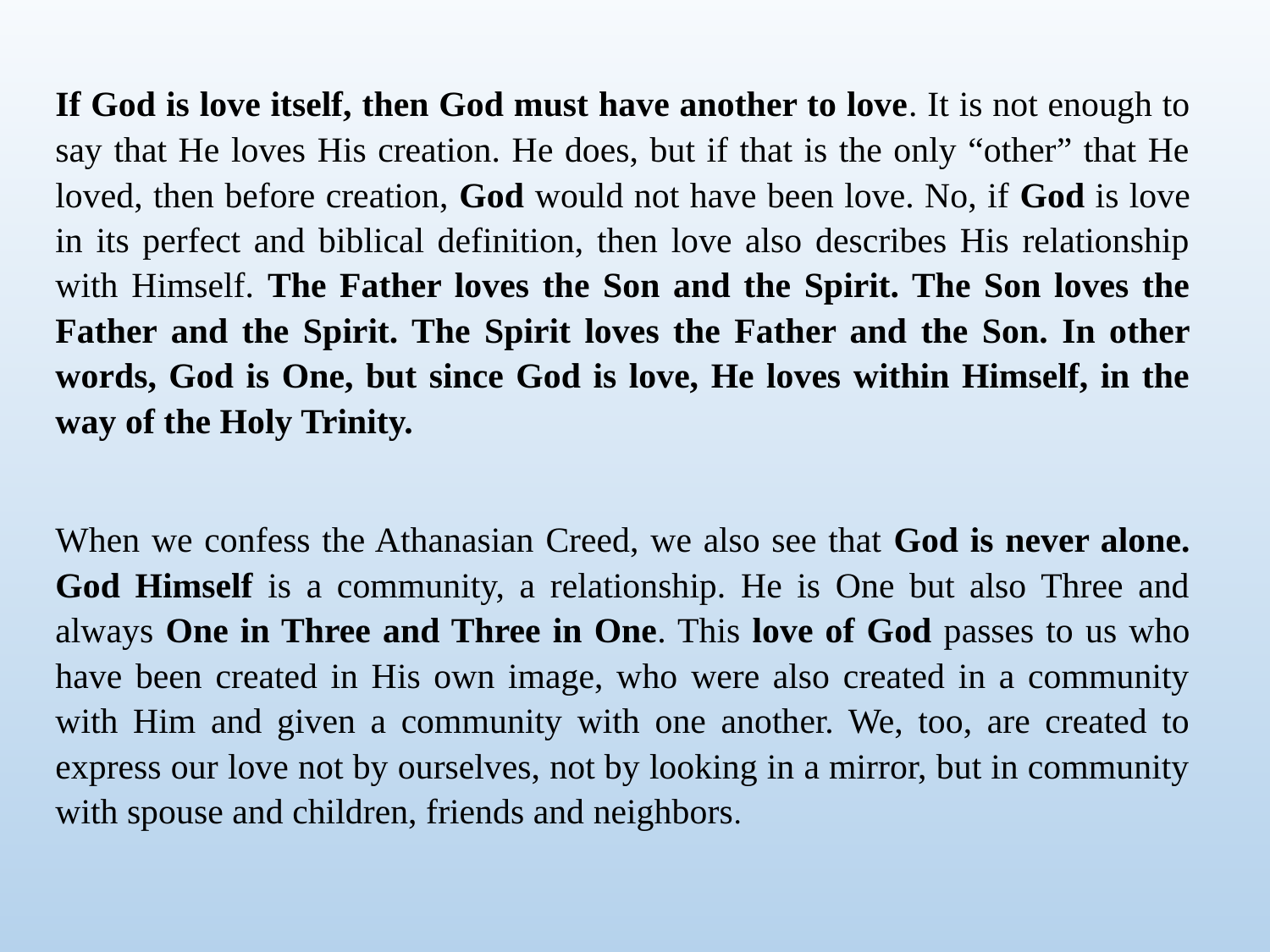

If God is love itself, then God must have another to love. It is not enough to say that He loves His creation. He does, but if that is the only “other” that He loved, then before creation, God would not have been love. No, if God is love in its perfect and biblical definition, then love also describes His relationship with Himself. The Father loves the Son and the Spirit. The Son loves the Father and the Spirit. The Spirit loves the Father and the Son. In other words, God is One, but since God is love, He loves within Himself, in the way of the Holy Trinity.

When we confess the Athanasian Creed, we also see that God is never alone. God Himself is a community, a relationship. He is One but also Three and always One in Three and Three in One. This love of God passes to us who have been created in His own image, who were also created in a community with Him and given a community with one another. We, too, are created to express our love not by ourselves, not by looking in a mirror, but in community with spouse and children, friends and neighbors.